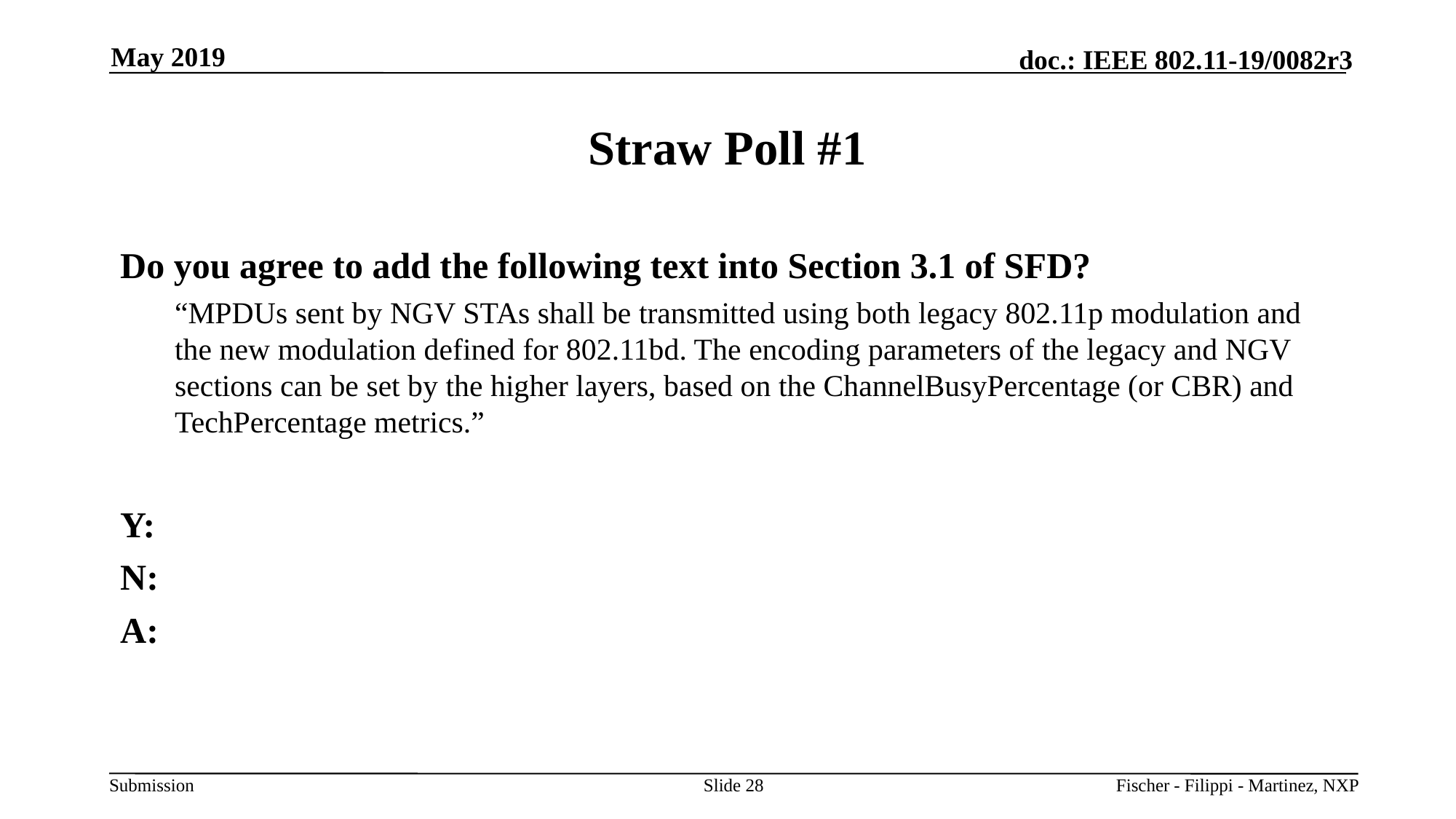

May 2019
# Straw Poll #1
Do you agree to add the following text into Section 3.1 of SFD?
“MPDUs sent by NGV STAs shall be transmitted using both legacy 802.11p modulation and the new modulation defined for 802.11bd. The encoding parameters of the legacy and NGV sections can be set by the higher layers, based on the ChannelBusyPercentage (or CBR) and TechPercentage metrics.”

Y:
N:
A:

Slide 28
Fischer - Filippi - Martinez, NXP